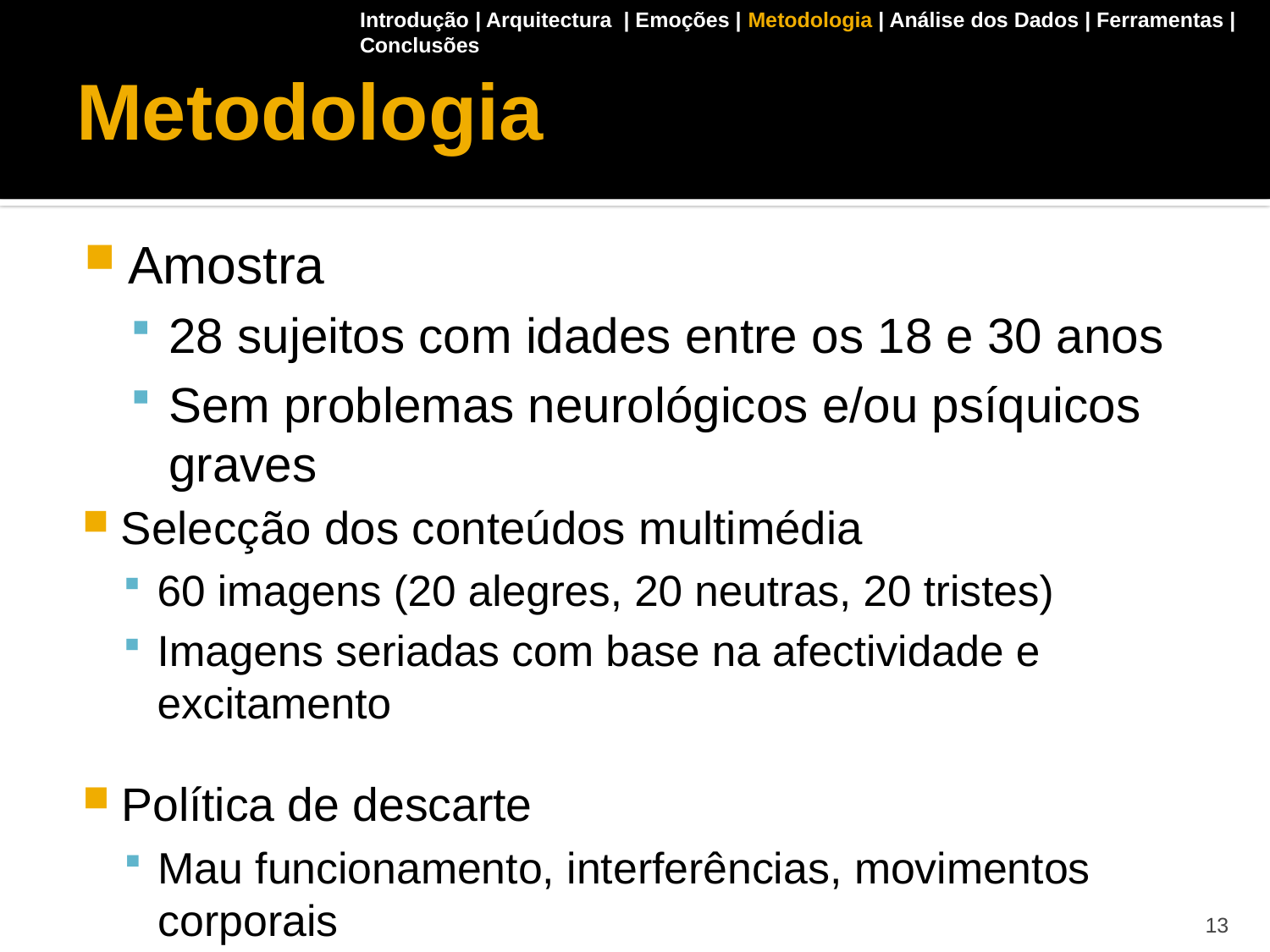

Introdução | Arquitectura  | Emoções | Metodologia | Análise dos Dados | Ferramentas | Conclusões
# Metodologia
Amostra
28 sujeitos com idades entre os 18 e 30 anos
Sem problemas neurológicos e/ou psíquicos graves

Selecção dos conteúdos multimédia
60 imagens (20 alegres, 20 neutras, 20 tristes)
Imagens seriadas com base na afectividade e excitamento

Política de descarte
Mau funcionamento, interferências, movimentos corporais

13